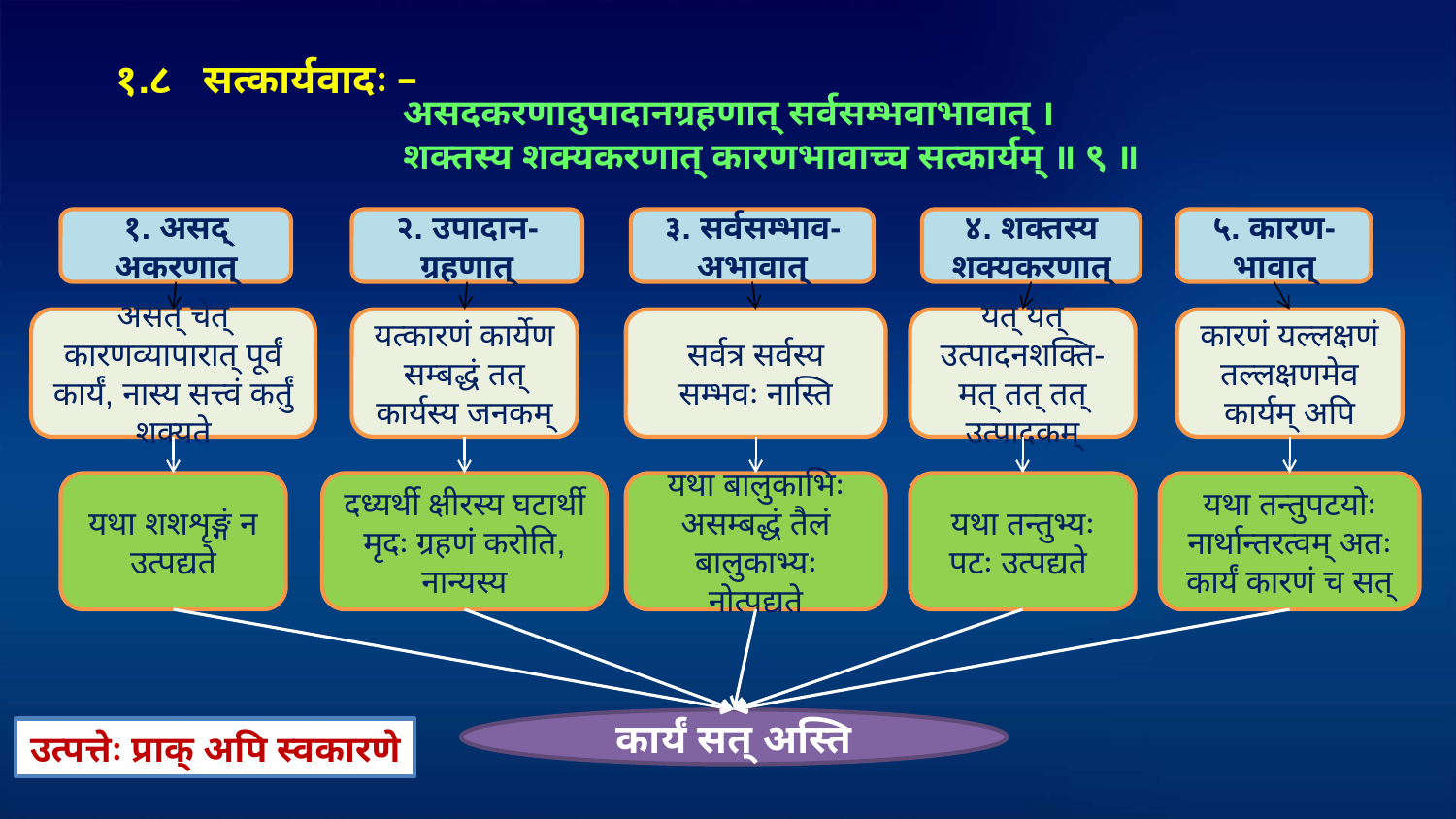

१.८   सत्कार्यवादः –
असदकरणादुपादानग्रहणात् सर्वसम्भवाभावात् ।
शक्तस्य शक्यकरणात् कारणभावाच्च सत्कार्यम् ॥ ९ ॥
१. असद् अकरणात्
२. उपादान-
ग्रहणात्
३. सर्वसम्भाव-
अभावात्
४. शक्तस्य शक्यकरणात्
५. कारण-भावात्
असत् चेत् कारणव्यापारात् पूर्वं कार्यं, नास्य सत्त्वं कर्तुं शक्यते
यत्कारणं कार्येण सम्बद्धं तत् कार्यस्य जनकम्
सर्वत्र सर्वस्य सम्भवः नास्ति
यत् यत् उत्पादनशक्ति-मत् तत् तत् उत्पादकम्
कारणं यल्लक्षणं तल्लक्षणमेव कार्यम् अपि
यथा शशशृङ्गं न उत्पद्यते
दध्यर्थी क्षीरस्य घटार्थी मृदः ग्रहणं करोति, नान्यस्य
यथा बालुकाभिः असम्बद्धं तैलं बालुकाभ्यः नोत्पद्यते
यथा तन्तुभ्यः पटः उत्पद्यते
यथा तन्तुपटयोः नार्थान्तरत्वम् अतः कार्यं कारणं च सत्
कार्यं सत् अस्ति
उत्पत्तेः प्राक् अपि स्वकारणे